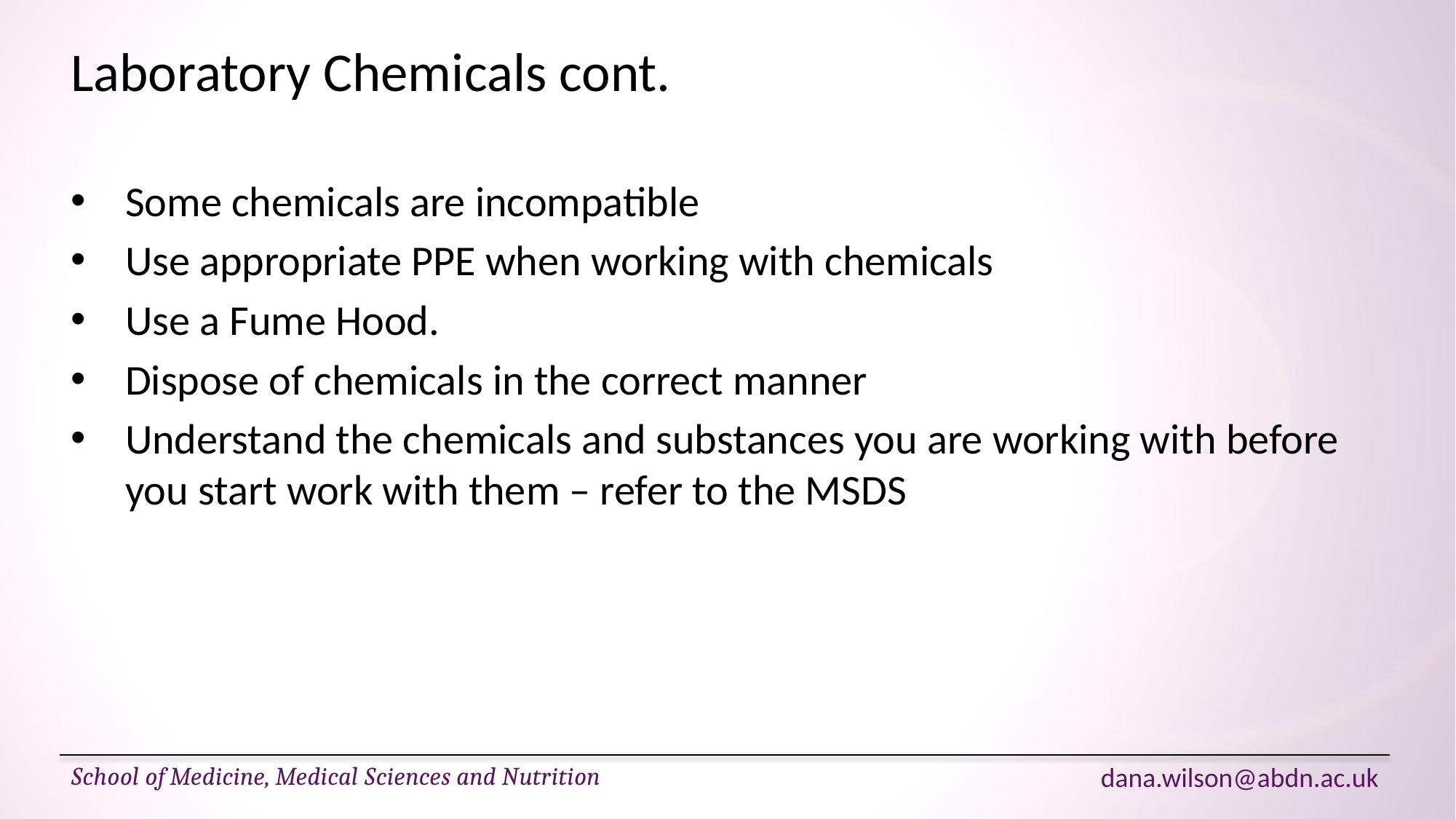

# Laboratory Chemicals cont.
Some chemicals are incompatible
Use appropriate PPE when working with chemicals
Use a Fume Hood.
Dispose of chemicals in the correct manner
Understand the chemicals and substances you are working with before you start work with them – refer to the MSDS

School of Medicine, Medical Sciences and Nutrition
dana.wilson@abdn.ac.uk